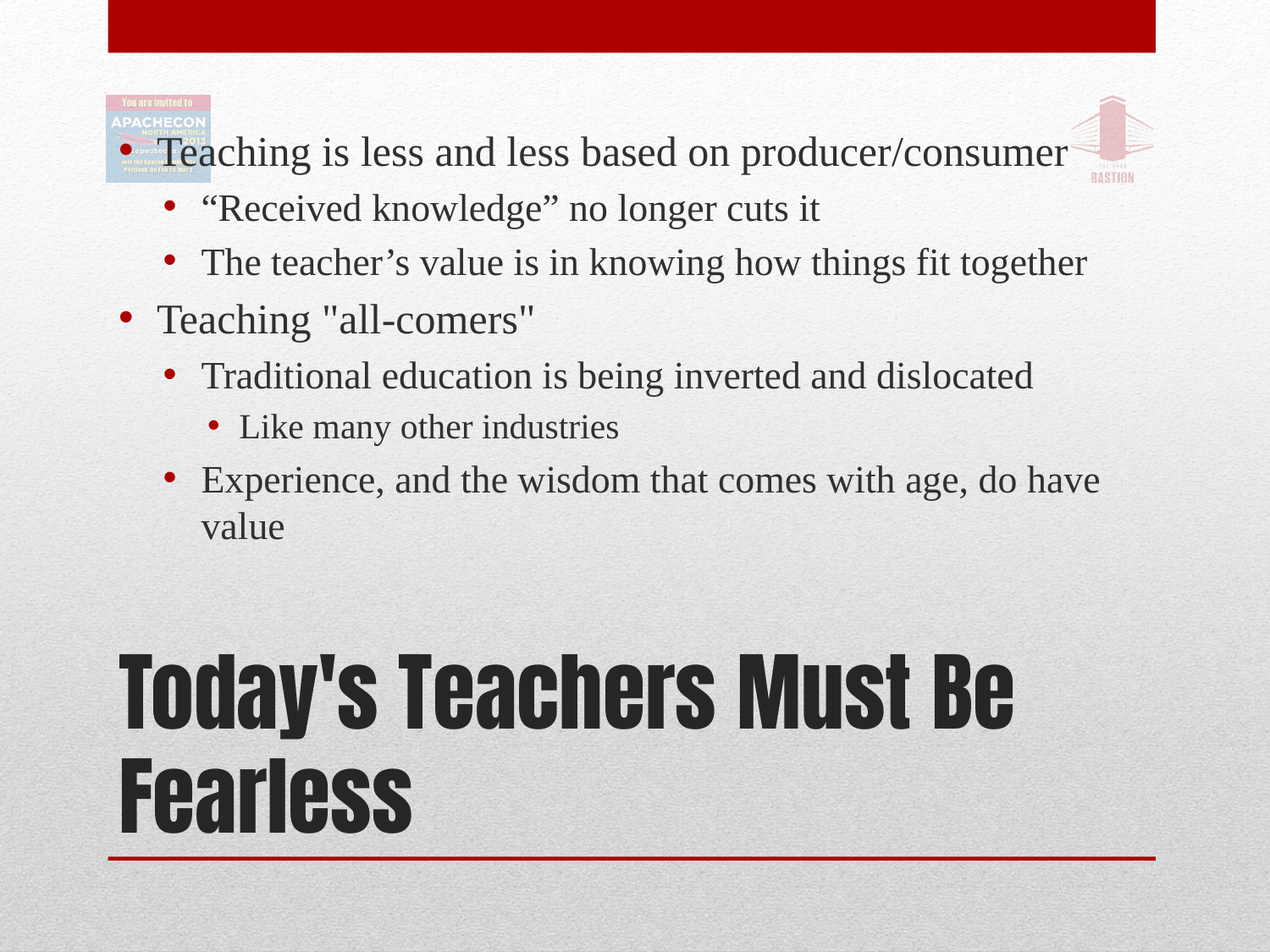

Teaching is less and less based on producer/consumer
“Received knowledge” no longer cuts it
The teacher’s value is in knowing how things fit together
Teaching "all-comers"
Traditional education is being inverted and dislocated
Like many other industries
Experience, and the wisdom that comes with age, do have value

# Today's Teachers Must Be Fearless